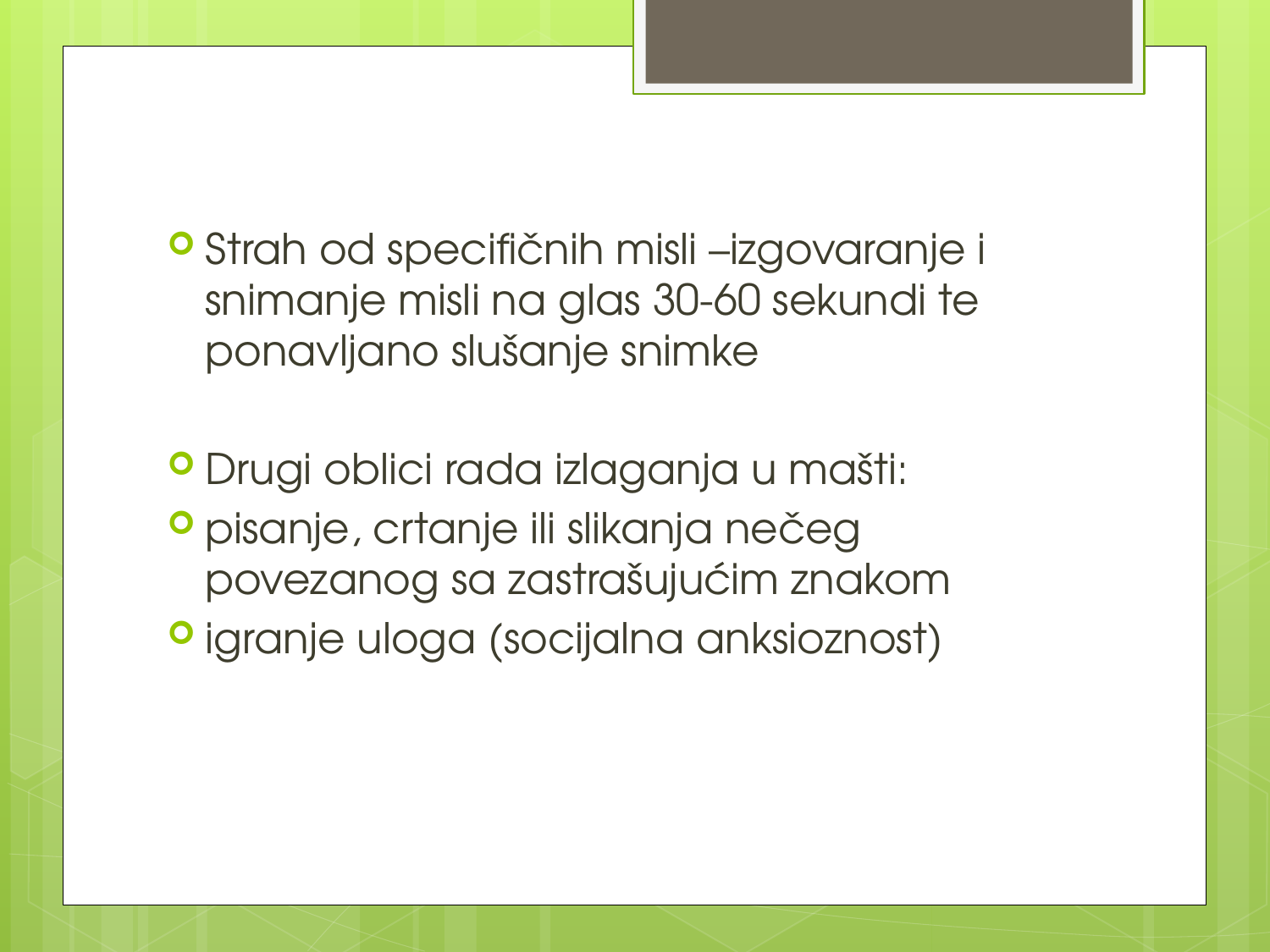

#
Strah od specifičnih misli –izgovaranje i snimanje misli na glas 30-60 sekundi te ponavljano slušanje snimke

Drugi oblici rada izlaganja u mašti:
pisanje, crtanje ili slikanja nečeg povezanog sa zastrašujućim znakom
igranje uloga (socijalna anksioznost)